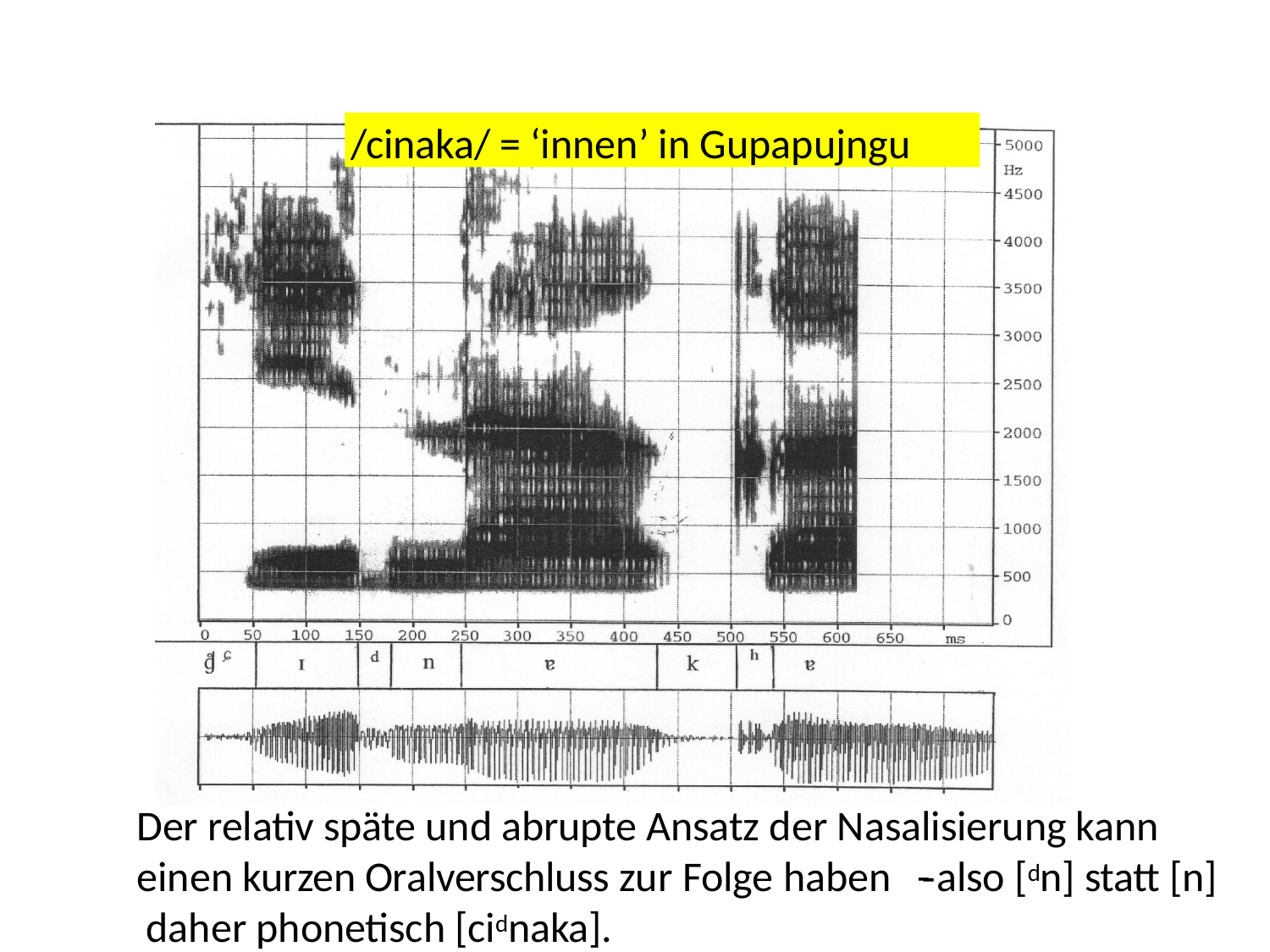

/cinaka/ = ‘innen’ in Gupapujngu
Der relativ späte und abrupte Ansatz der Nasalisierung kann  einen kurzen Oralverschluss zur Folge haben	-­‐ also [dn] statt [n]  daher phonetisch [cidnaka].